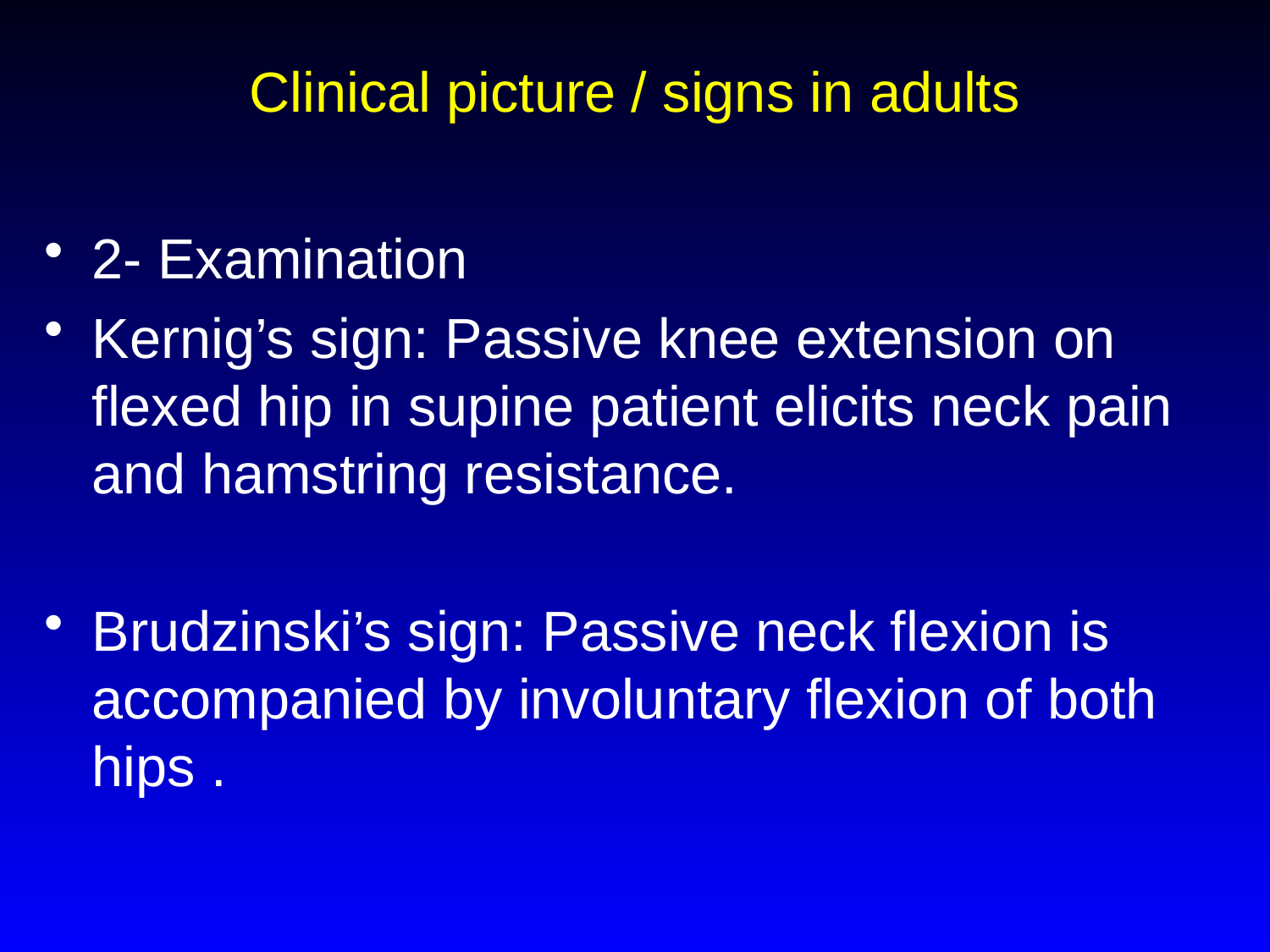

# Clinical picture / signs in adults

2- Examination
Kernig’s sign: Passive knee extension on flexed hip in supine patient elicits neck pain and hamstring resistance.

Brudzinski’s sign: Passive neck flexion is accompanied by involuntary flexion of both hips .